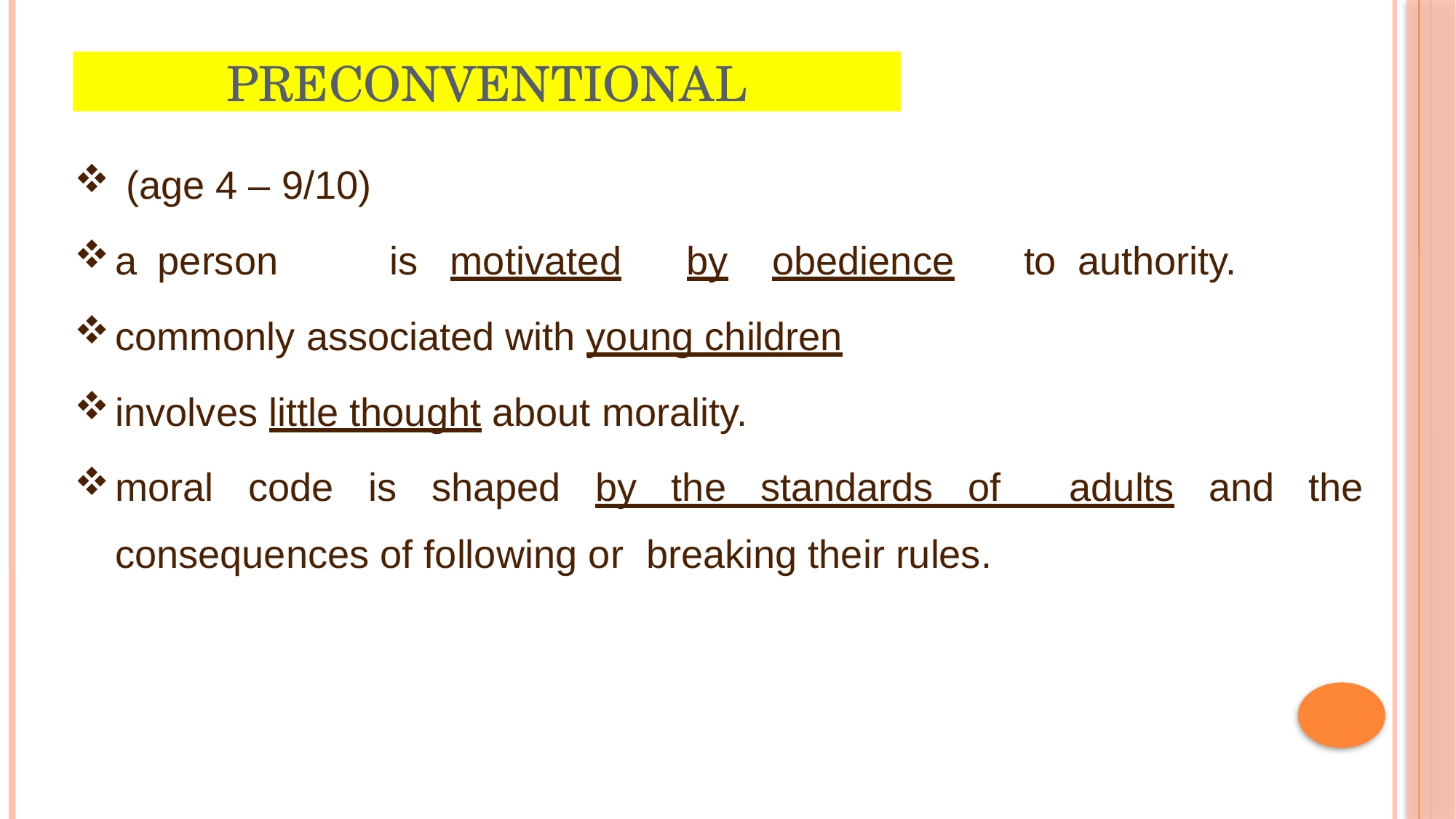

#
Preconventional
(age 4 – 9/10)
a	person	is	motivated	by	obedience	to  authority.
commonly associated with young children
involves little thought about morality.
moral code is shaped by the standards of  adults and the consequences of following or  breaking their rules.